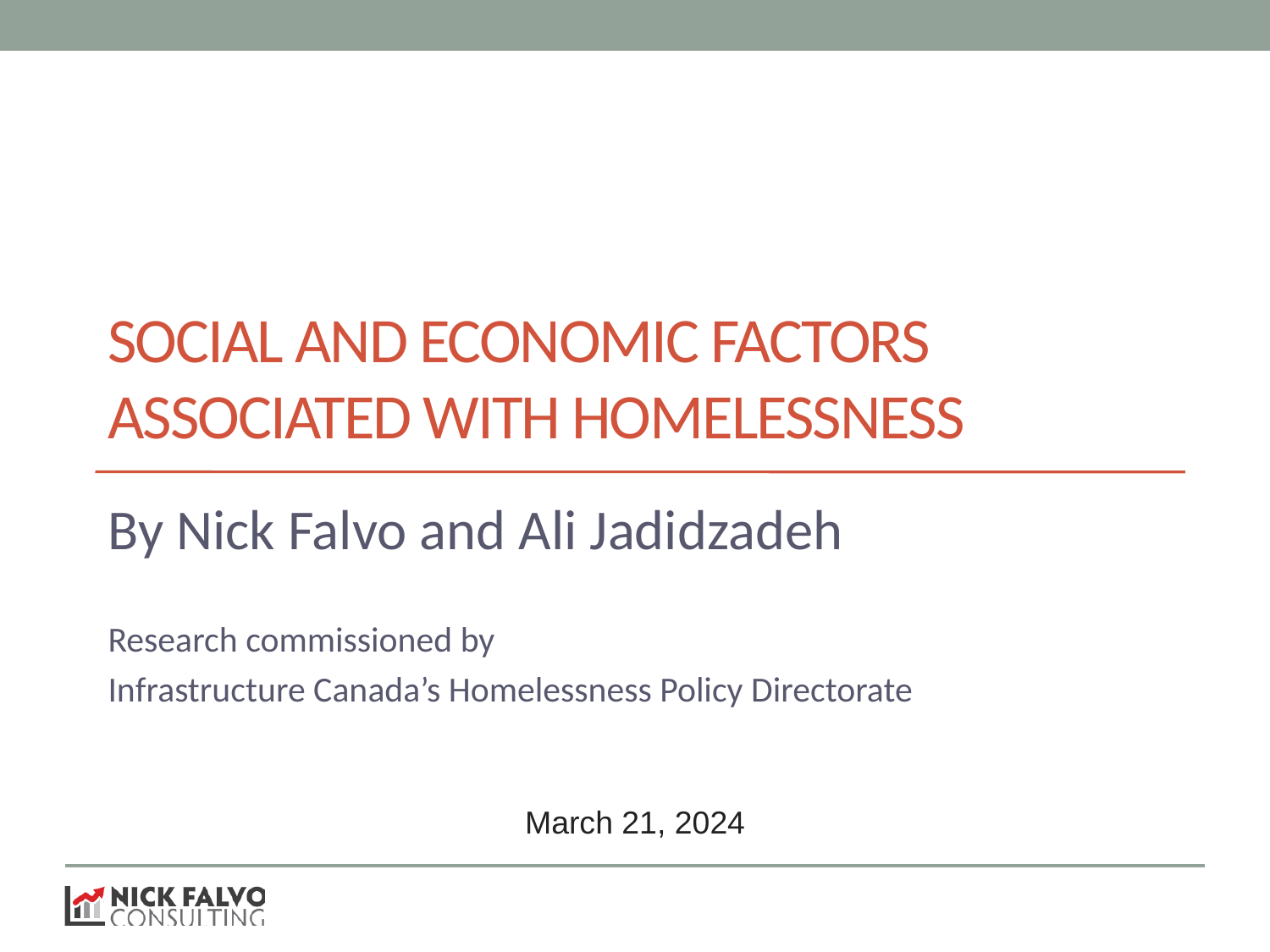

# Social and economic factors associated with homelessness
By Nick Falvo and Ali Jadidzadeh

Research commissioned by
Infrastructure Canada’s Homelessness Policy Directorate
March 21, 2024